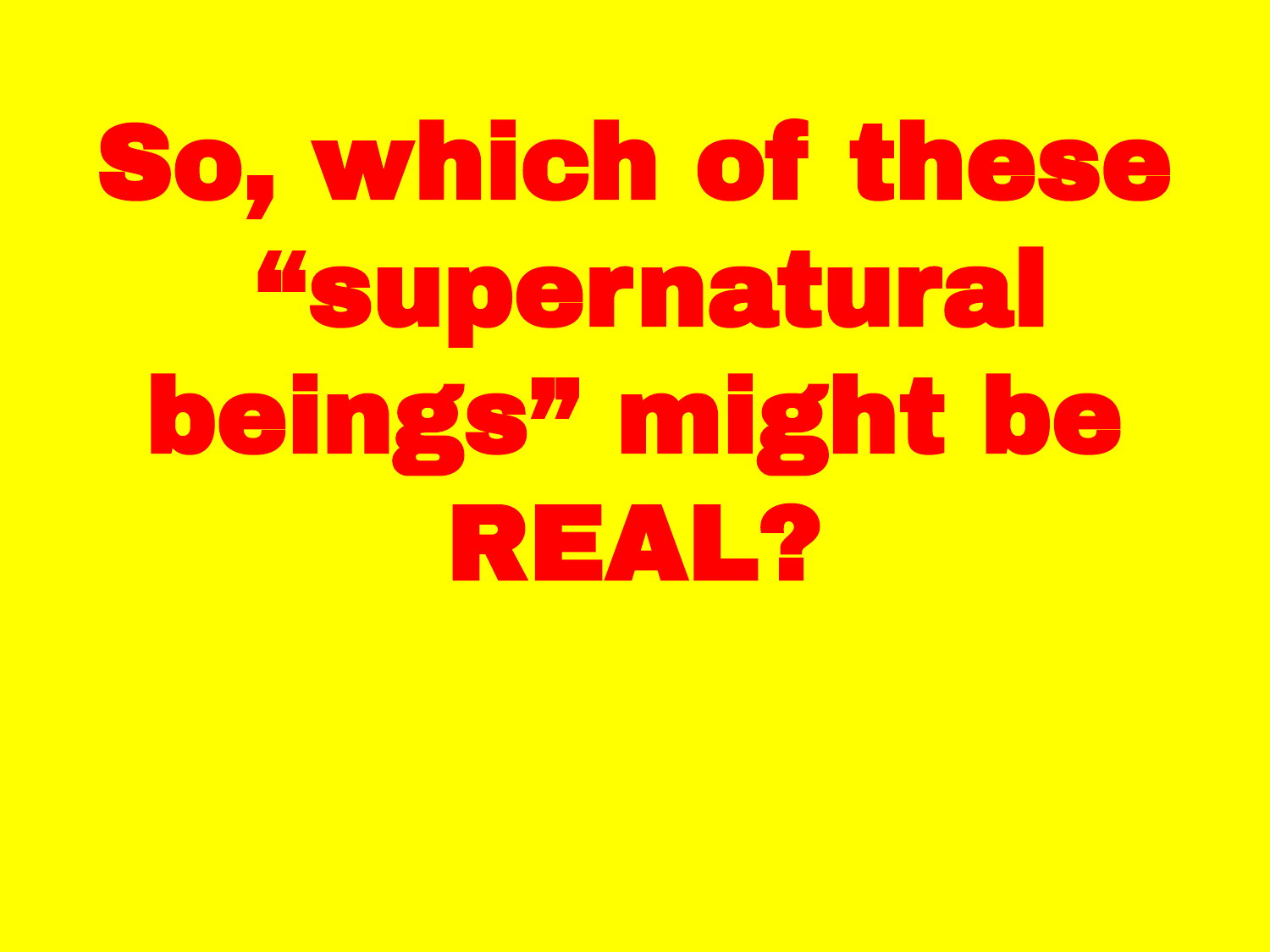

So, which of these  “supernatural beings” might be REAL?